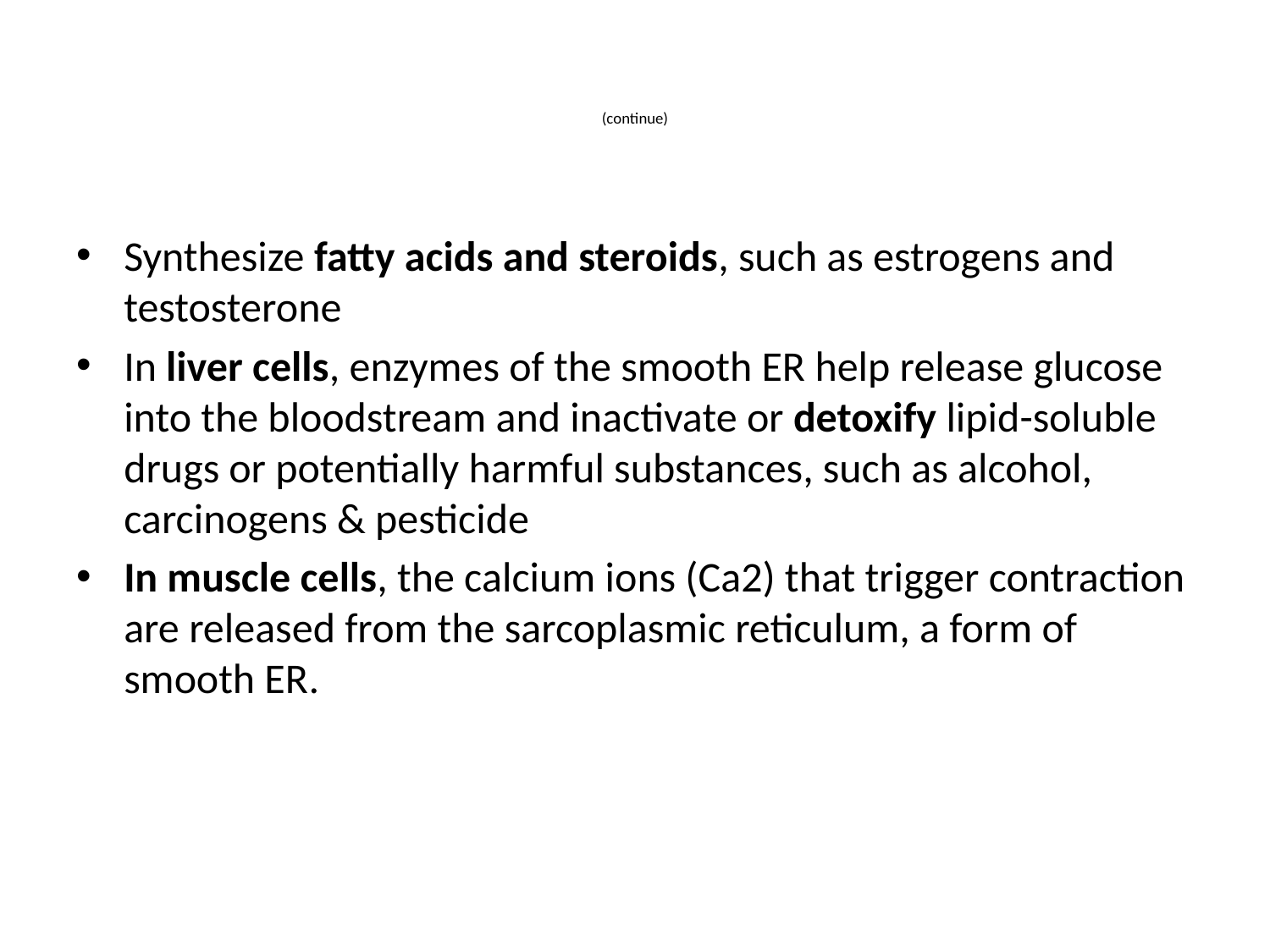

# (continue)
Synthesize fatty acids and steroids, such as estrogens and testosterone
In liver cells, enzymes of the smooth ER help release glucose into the bloodstream and inactivate or detoxify lipid-soluble drugs or potentially harmful substances, such as alcohol, carcinogens & pesticide
In muscle cells, the calcium ions (Ca2) that trigger contraction are released from the sarcoplasmic reticulum, a form of smooth ER.